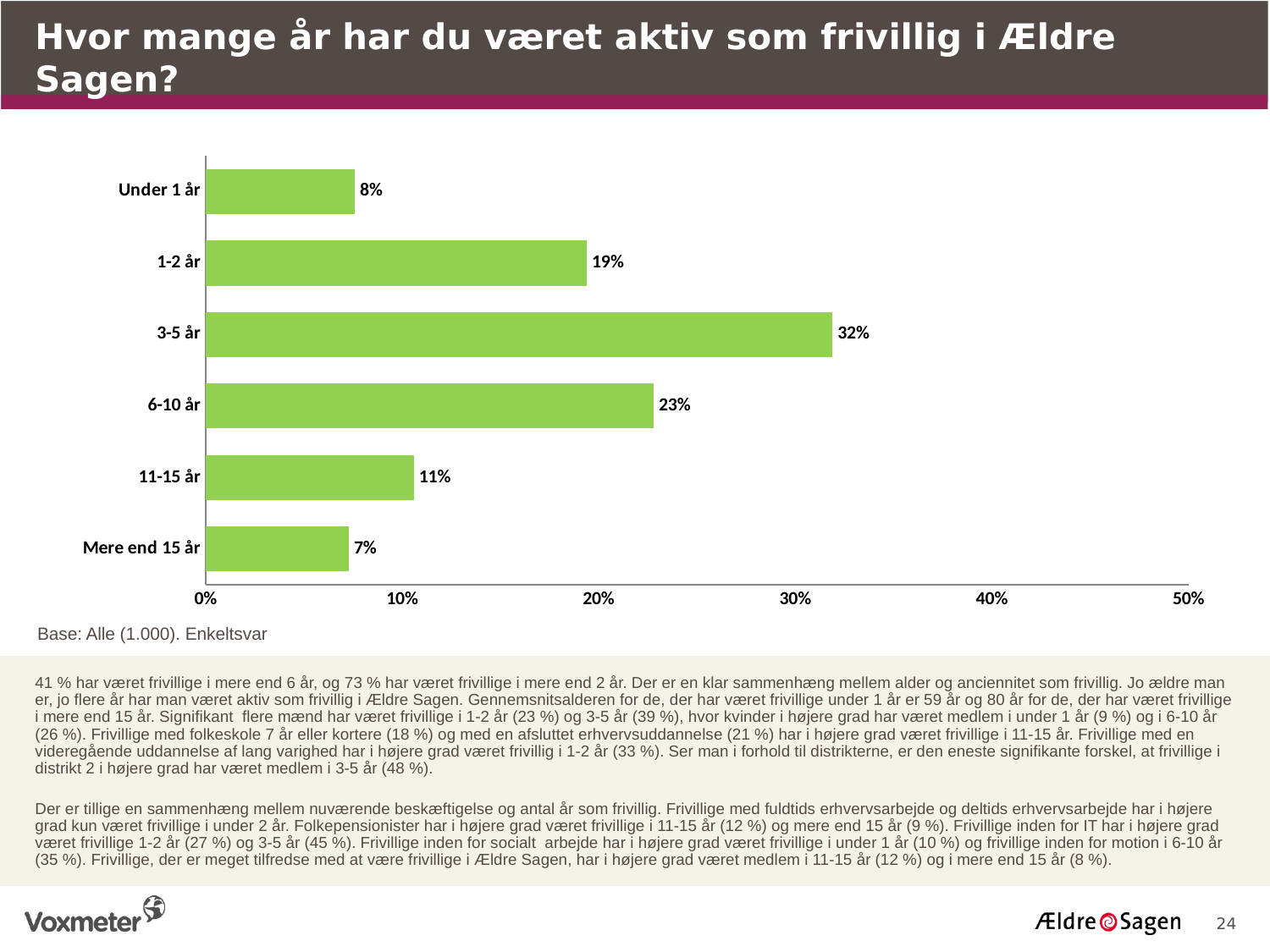

Hvor mange år har du været aktiv som frivillig i Ældre Sagen?

### Chart

| Category |  |
|---|---|
| Mere end 15 år | 0.073 |
| 11-15 år | 0.106 |
| 6-10 år | 0.228 |
| 3-5 år | 0.319 |
| 1-2 år | 0.194 |
| Under 1 år | 0.076 |
Base: Alle (1.000). Enkeltsvar

41 % har været frivillige i mere end 6 år, og 73 % har været frivillige i mere end 2 år. Der er en klar sammenhæng mellem alder og anciennitet som frivillig. Jo ældre man er, jo flere år har man været aktiv som frivillig i Ældre Sagen. Gennemsnitsalderen for de, der har været frivillige under 1 år er 59 år og 80 år for de, der har været frivillige i mere end 15 år. Signifikant  flere mænd har været frivillige i 1-2 år (23 %) og 3-5 år (39 %), hvor kvinder i højere grad har været medlem i under 1 år (9 %) og i 6-10 år (26 %). Frivillige med folkeskole 7 år eller kortere (18 %) og med en afsluttet erhvervsuddannelse (21 %) har i højere grad været frivillige i 11-15 år. Frivillige med en videregående uddannelse af lang varighed har i højere grad været frivillig i 1-2 år (33 %). Ser man i forhold til distrikterne, er den eneste signifikante forskel, at frivillige i distrikt 2 i højere grad har været medlem i 3-5 år (48 %).

Der er tillige en sammenhæng mellem nuværende beskæftigelse og antal år som frivillig. Frivillige med fuldtids erhvervsarbejde og deltids erhvervsarbejde har i højere grad kun været frivillige i under 2 år. Folkepensionister har i højere grad været frivillige i 11-15 år (12 %) og mere end 15 år (9 %). Frivillige inden for IT har i højere grad været frivillige 1-2 år (27 %) og 3-5 år (45 %). Frivillige inden for socialt  arbejde har i højere grad været frivillige i under 1 år (10 %) og frivillige inden for motion i 6-10 år (35 %). Frivillige, der er meget tilfredse med at være frivillige i Ældre Sagen, har i højere grad været medlem i 11-15 år (12 %) og i mere end 15 år (8 %).

24